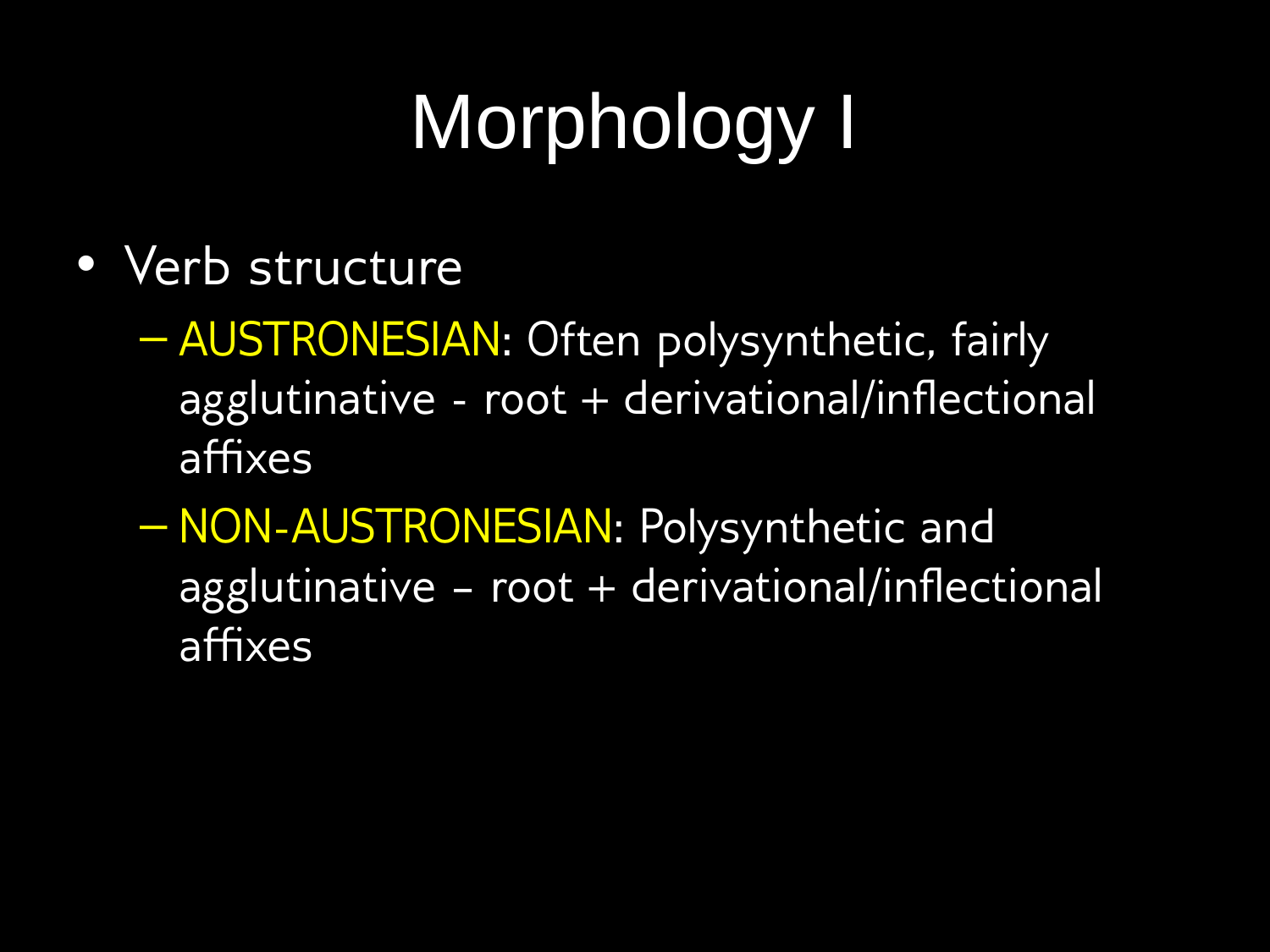

# Morphology I
Verb structure
AUSTRONESIAN: Often polysynthetic, fairly agglutinative - root + derivational/inflectional affixes
NON-AUSTRONESIAN: Polysynthetic and agglutinative – root + derivational/inflectional affixes